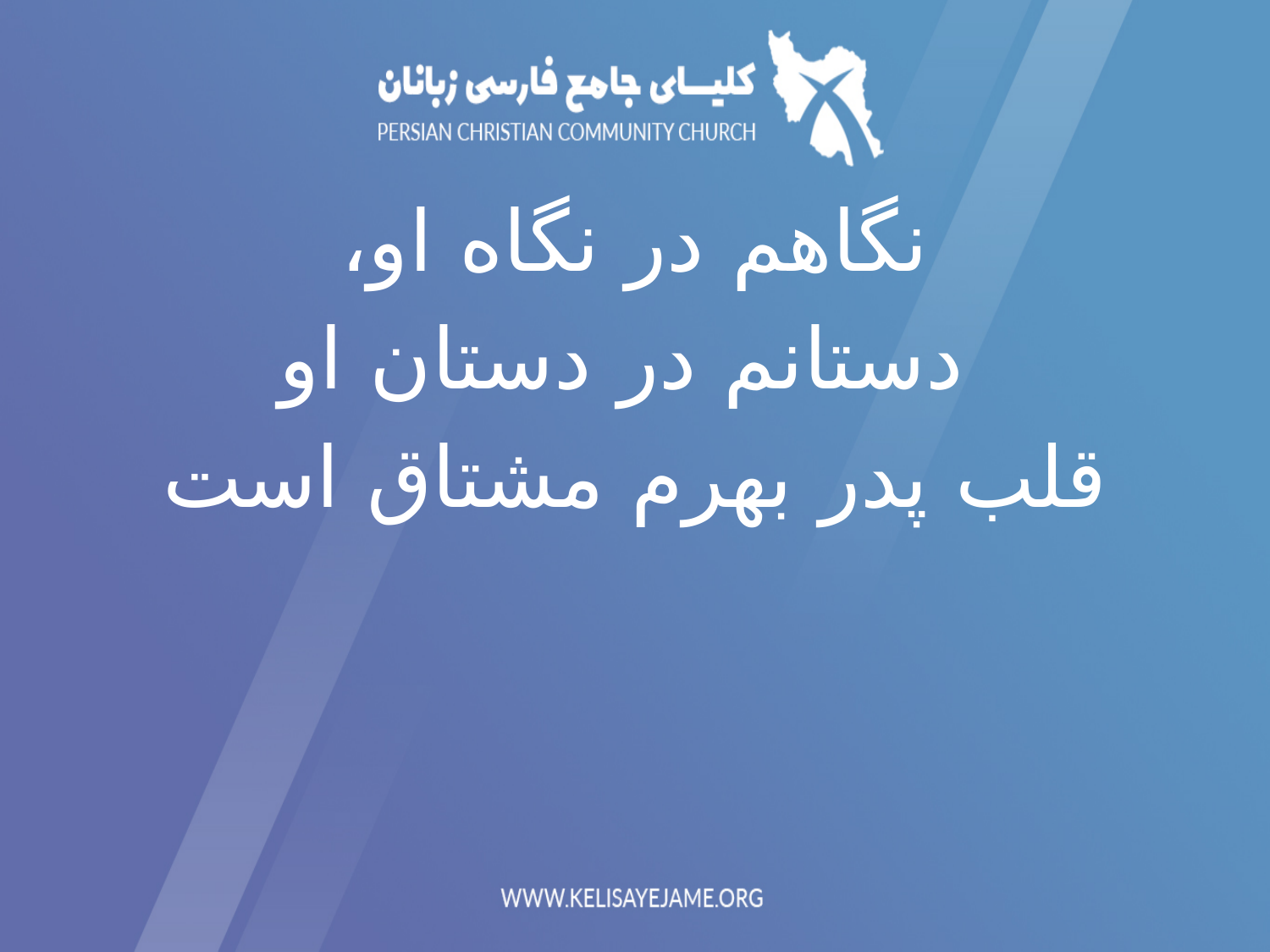

نگاهم در نگاه او،
 دستانم در دستان او
قلب پدر بهرم مشتاق است